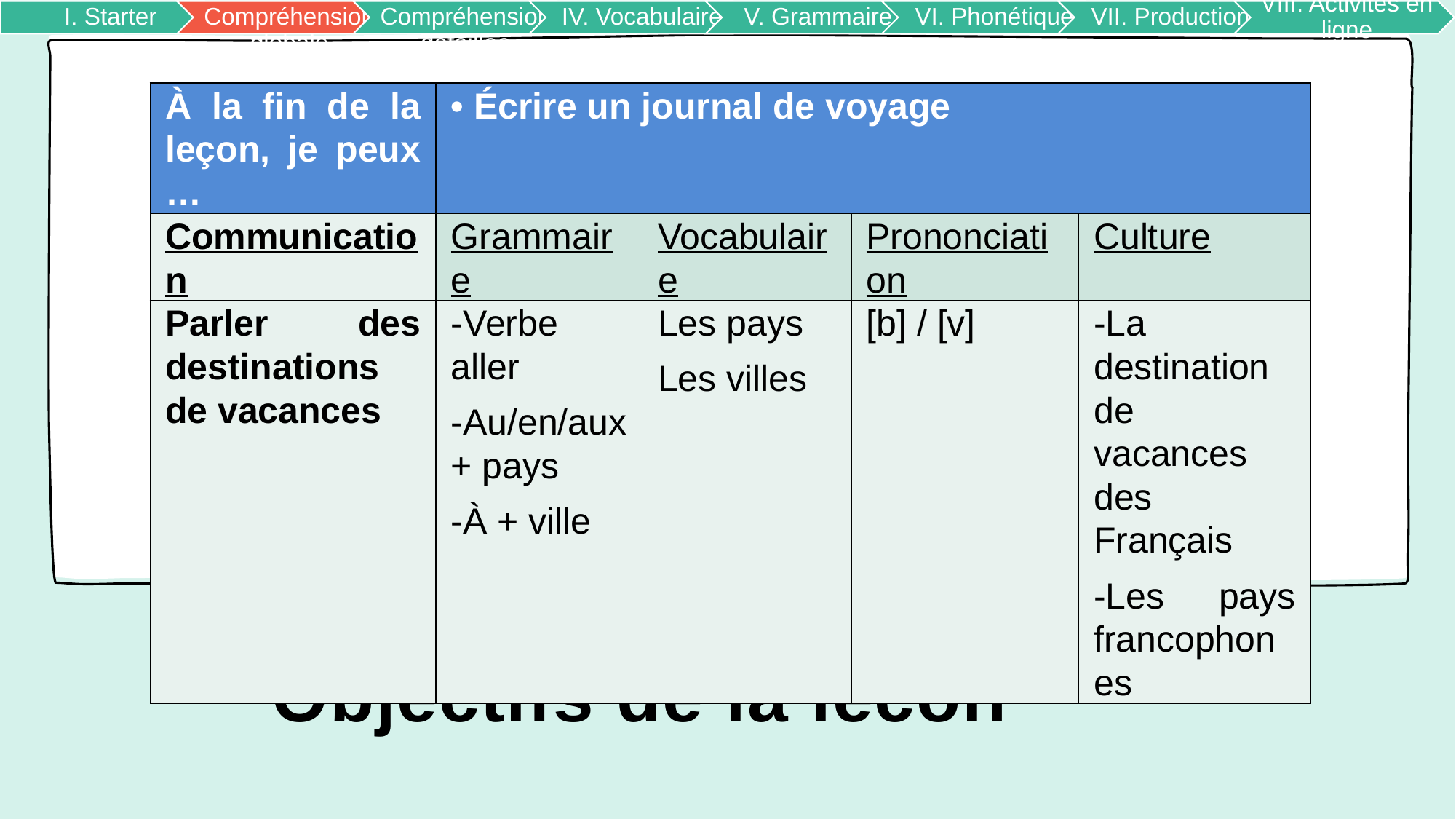

I. Starter
II. Compréhension globale
III. Compréhension détaillée
IV. Vocabulaire
V. Grammaire
VI. Phonétique
VII. Production
VIII. Activités en ligne

| À la fin de la leçon, je peux … | • Écrire un journal de voyage |  |  |  |
| --- | --- | --- | --- | --- |
| Communication | Grammaire | Vocabulaire | Prononciation | Culture |
| Parler des destinations de vacances | -Verbe aller -Au/en/aux + pays -À + ville | Les pays Les villes | [b] / [v] | -La destination de vacances des Français -Les pays francophones |
# Objectifs de la lecon